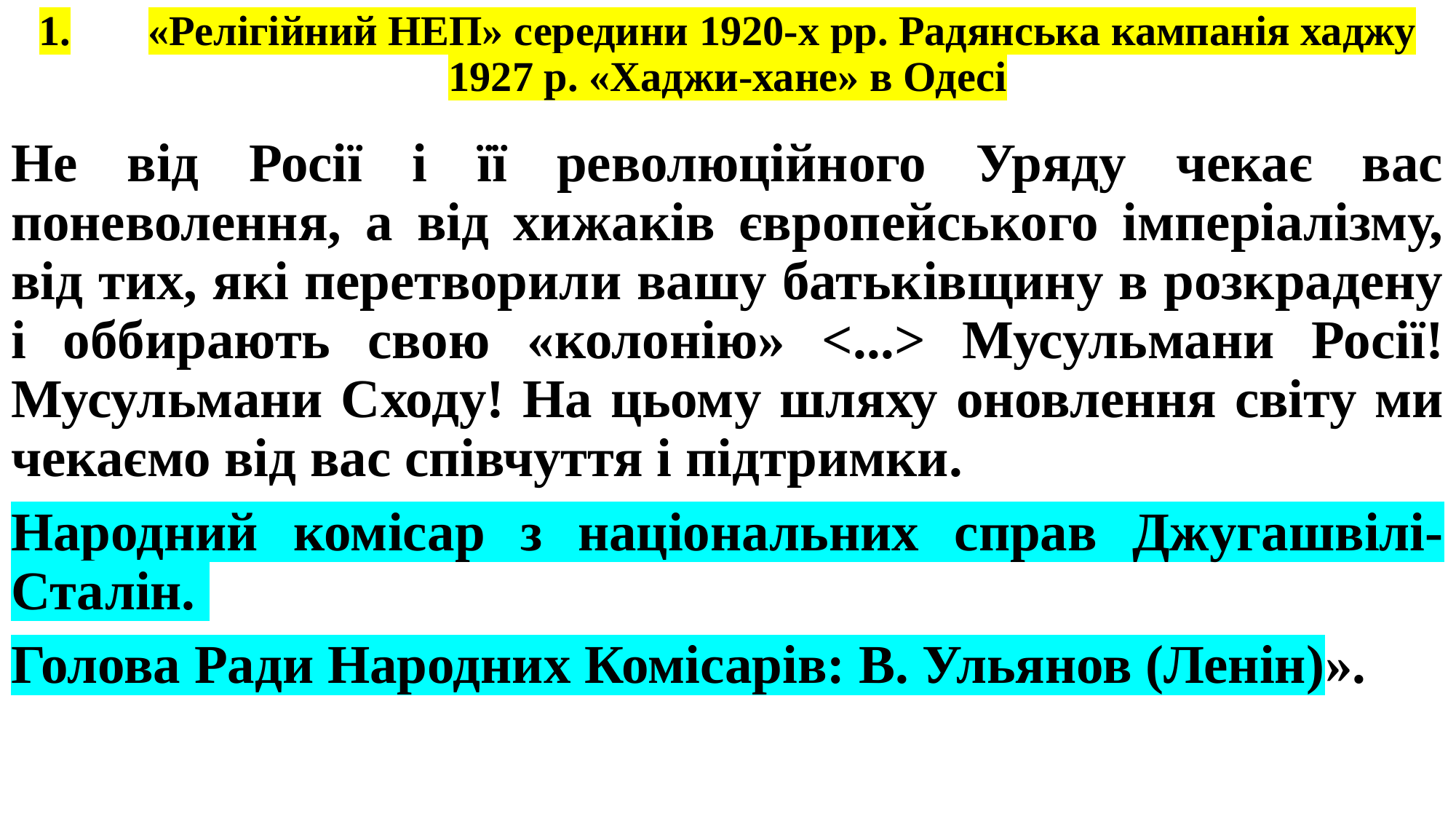

# 1.	«Релігійний НЕП» середини 1920-х рр. Радянська кампанія хаджу 1927 р. «Хаджи-хане» в Одесі
Не від Росії і її революційного Уряду чекає вас поневолення, а від хижаків європейського імперіалізму, від тих, які перетворили вашу батьківщину в розкрадену і оббирають свою «колонію» <...> Мусульмани Росії! Мусульмани Сходу! На цьому шляху оновлення світу ми чекаємо від вас співчуття і підтримки.
Народний комісар з національних справ Джугашвілі-Сталін.
Голова Ради Народних Комісарів: В. Ульянов (Ленін)».